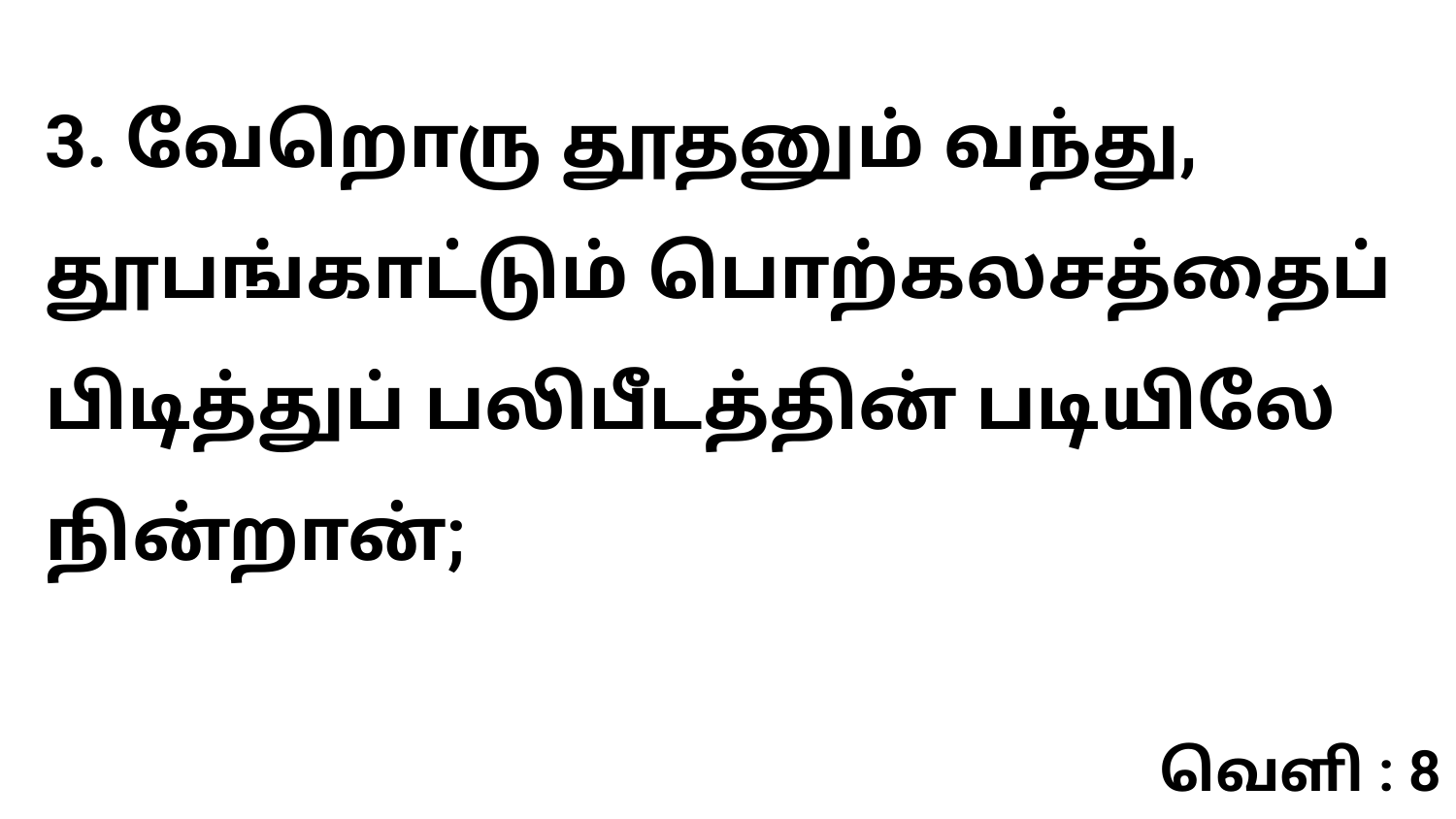

3. வேறொரு தூதனும் வந்து, தூபங்காட்டும் பொற்கலசத்தைப் பிடித்துப் பலிபீடத்தின் படியிலே நின்றான்;
வெளி : 8